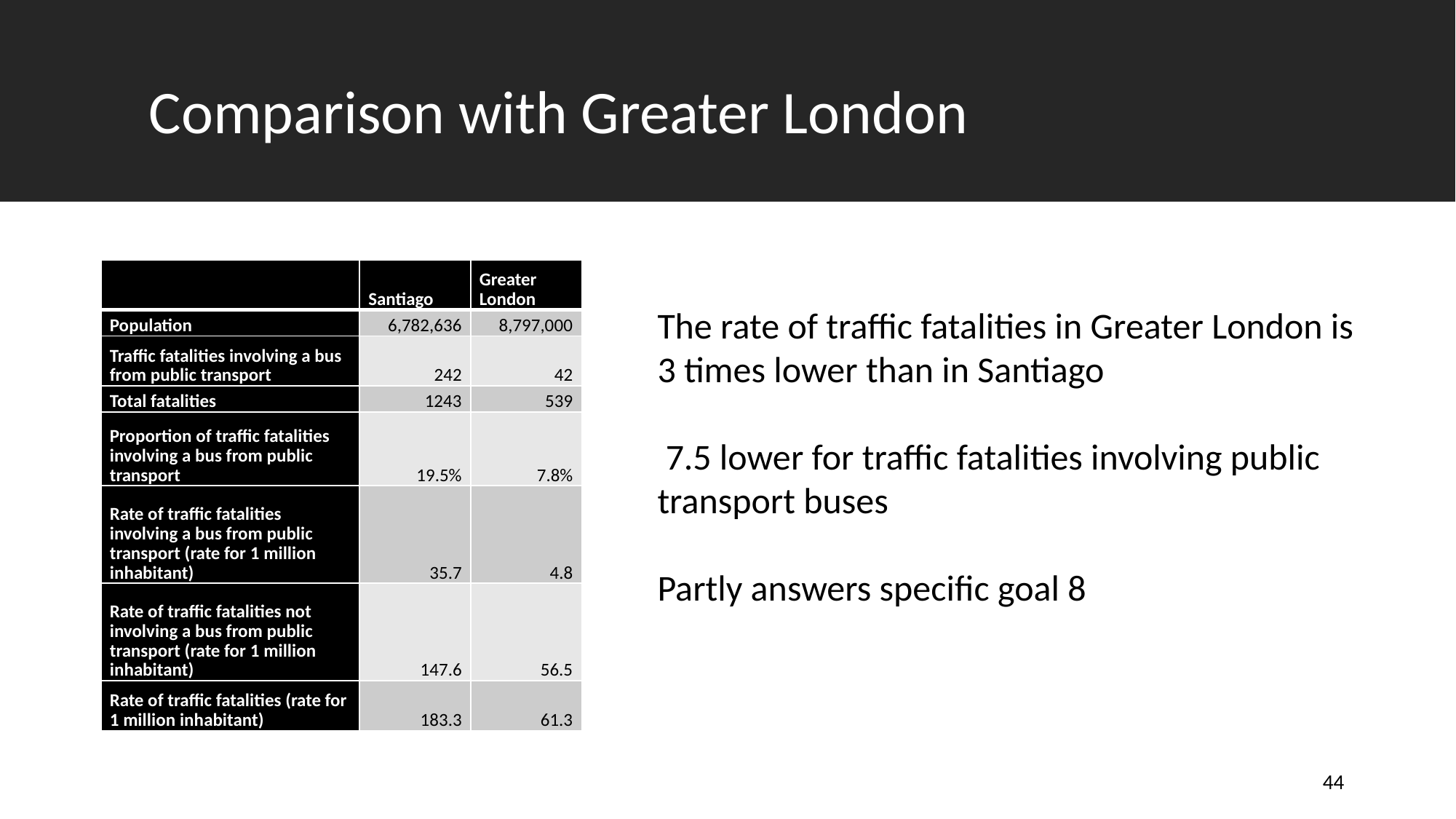

# Comparison with Greater London

|  | Santiago | Greater London |
| --- | --- | --- |
| Population | 6,782,636 | 8,797,000 |
| Traffic fatalities involving a bus from public transport | 242 | 42 |
| Total fatalities | 1243 | 539 |
| Proportion of traffic fatalities involving a bus from public transport | 19.5% | 7.8% |
| Rate of traffic fatalities involving a bus from public transport (rate for 1 million inhabitant) | 35.7 | 4.8 |
| Rate of traffic fatalities not involving a bus from public transport (rate for 1 million inhabitant) | 147.6 | 56.5 |
| Rate of traffic fatalities (rate for 1 million inhabitant) | 183.3 | 61.3 |
The rate of traffic fatalities in Greater London is 3 times lower than in Santiago

 7.5 lower for traffic fatalities involving public transport buses

Partly answers specific goal 8
44